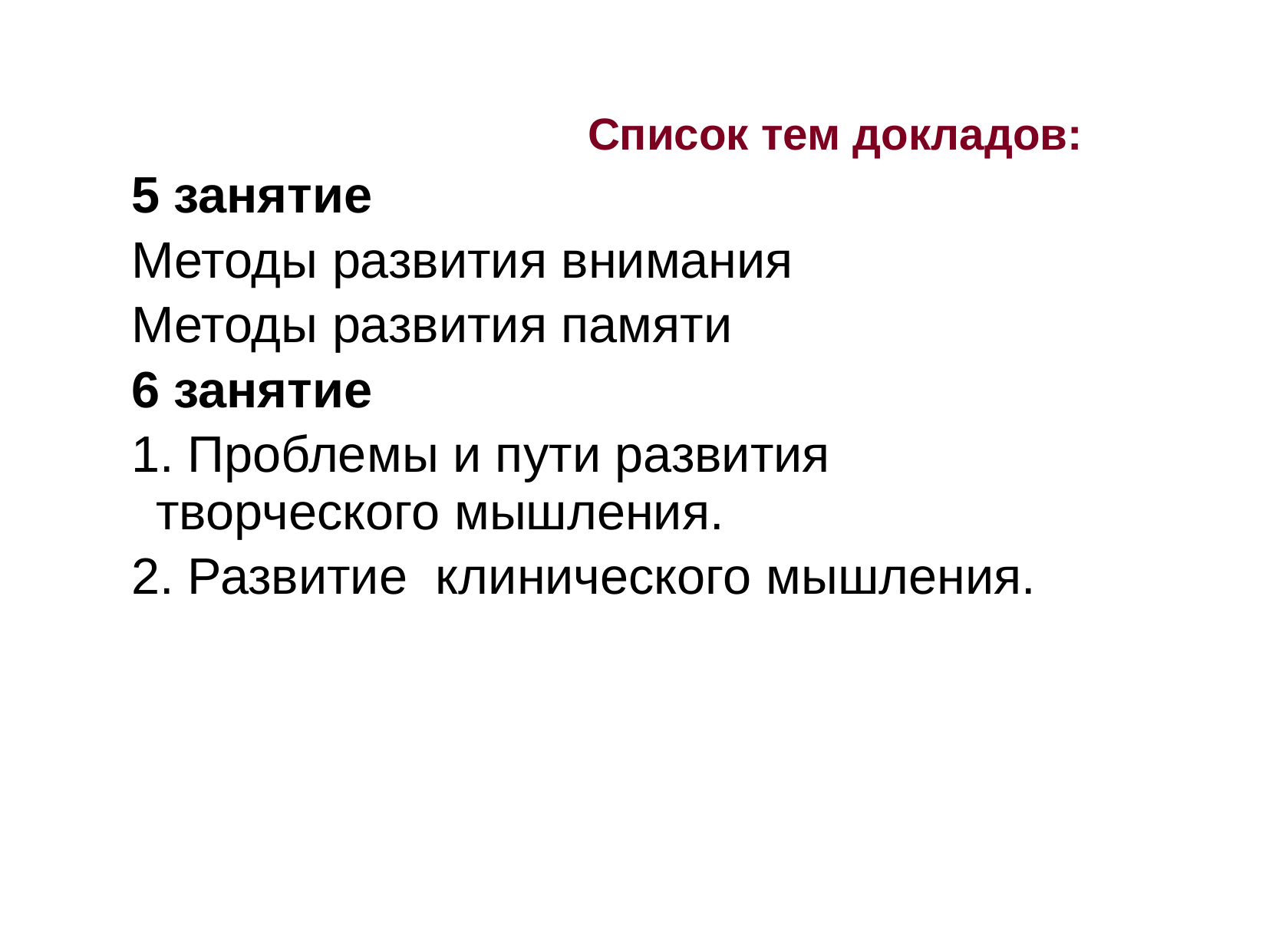

Список тем докладов:
5 занятие
Методы развития внимания
Методы развития памяти
6 занятие
1. Проблемы и пути развития творческого мышления.
2. Развитие  клинического мышления.